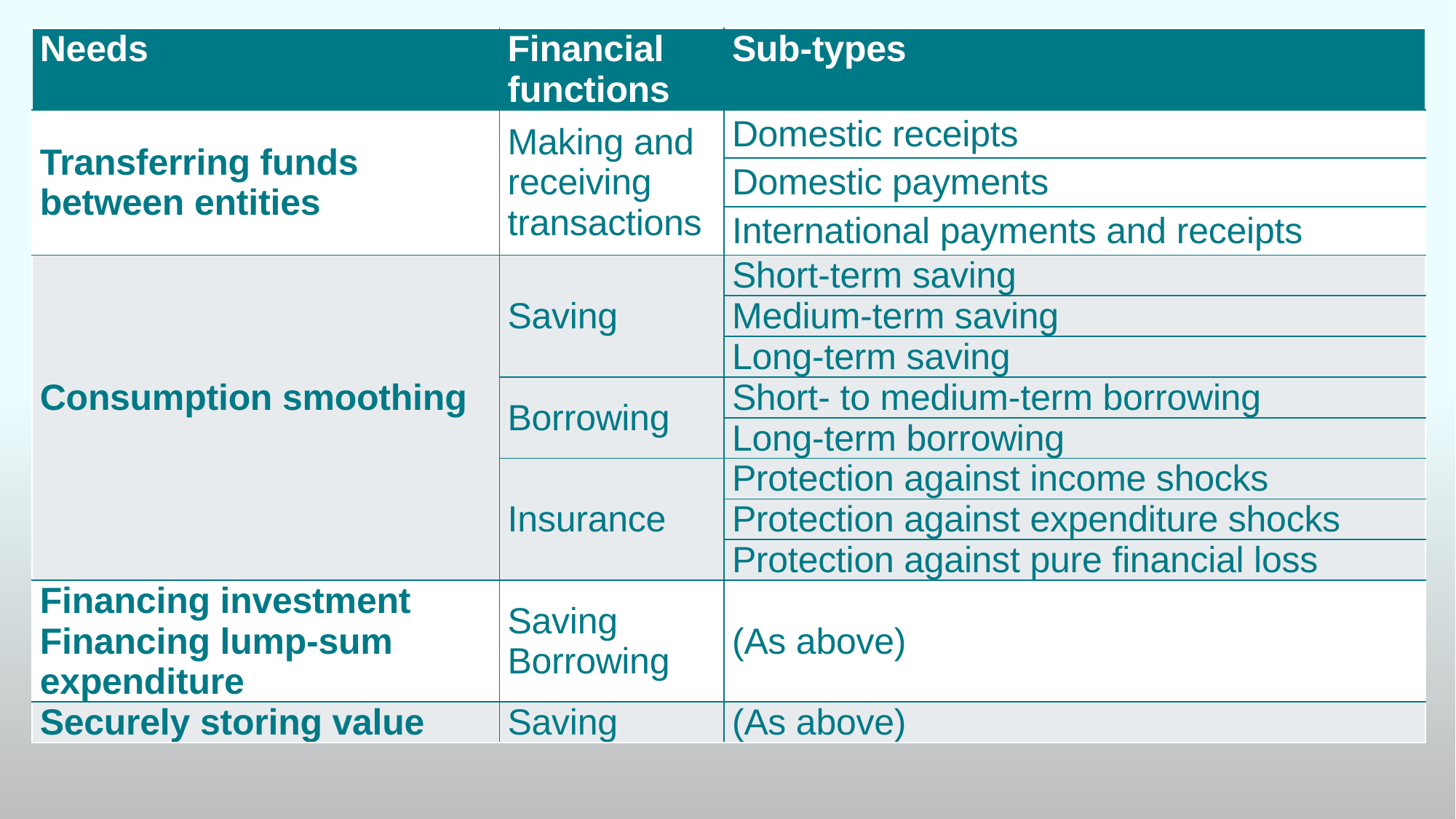

| Needs | Financial functions | Sub-types |
| --- | --- | --- |
| Transferring funds between entities | Making and receiving transactions | Domestic receipts |
|  |  | Domestic payments |
|  |  | International payments and receipts |
| Consumption smoothing | Saving | Short-term saving |
|  |  | Medium-term saving |
|  |  | Long-term saving |
|  | Borrowing | Short- to medium-term borrowing |
|  |  | Long-term borrowing |
|  | Insurance | Protection against income shocks |
|  |  | Protection against expenditure shocks |
|  |  | Protection against pure financial loss |
| Financing investment Financing lump-sum expenditure | Saving Borrowing | (As above) |
| Securely storing value | Saving | (As above) |